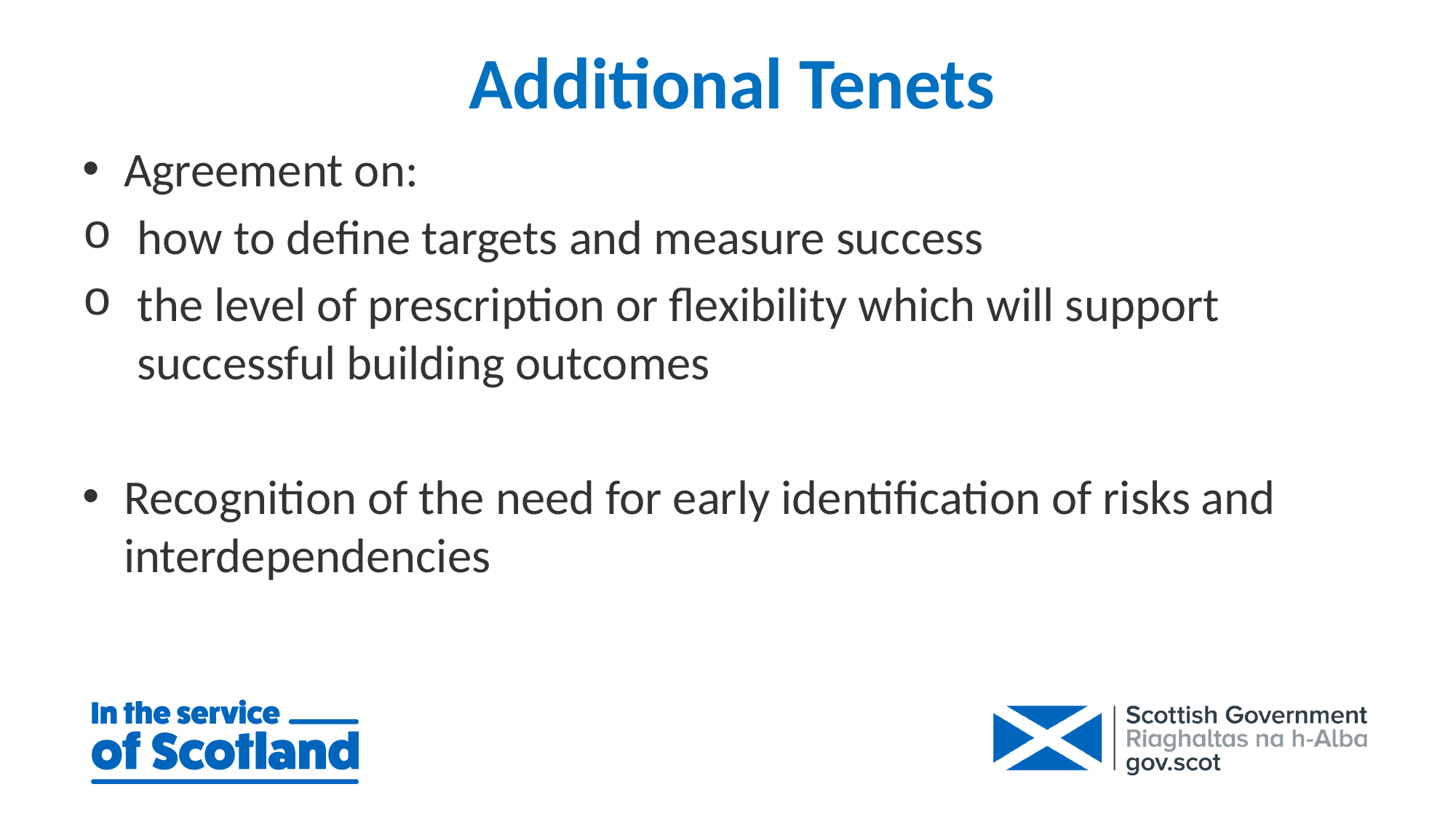

Additional Tenets
Agreement on:
how to define targets and measure success
the level of prescription or flexibility which will support successful building outcomes

Recognition of the need for early identification of risks and interdependencies